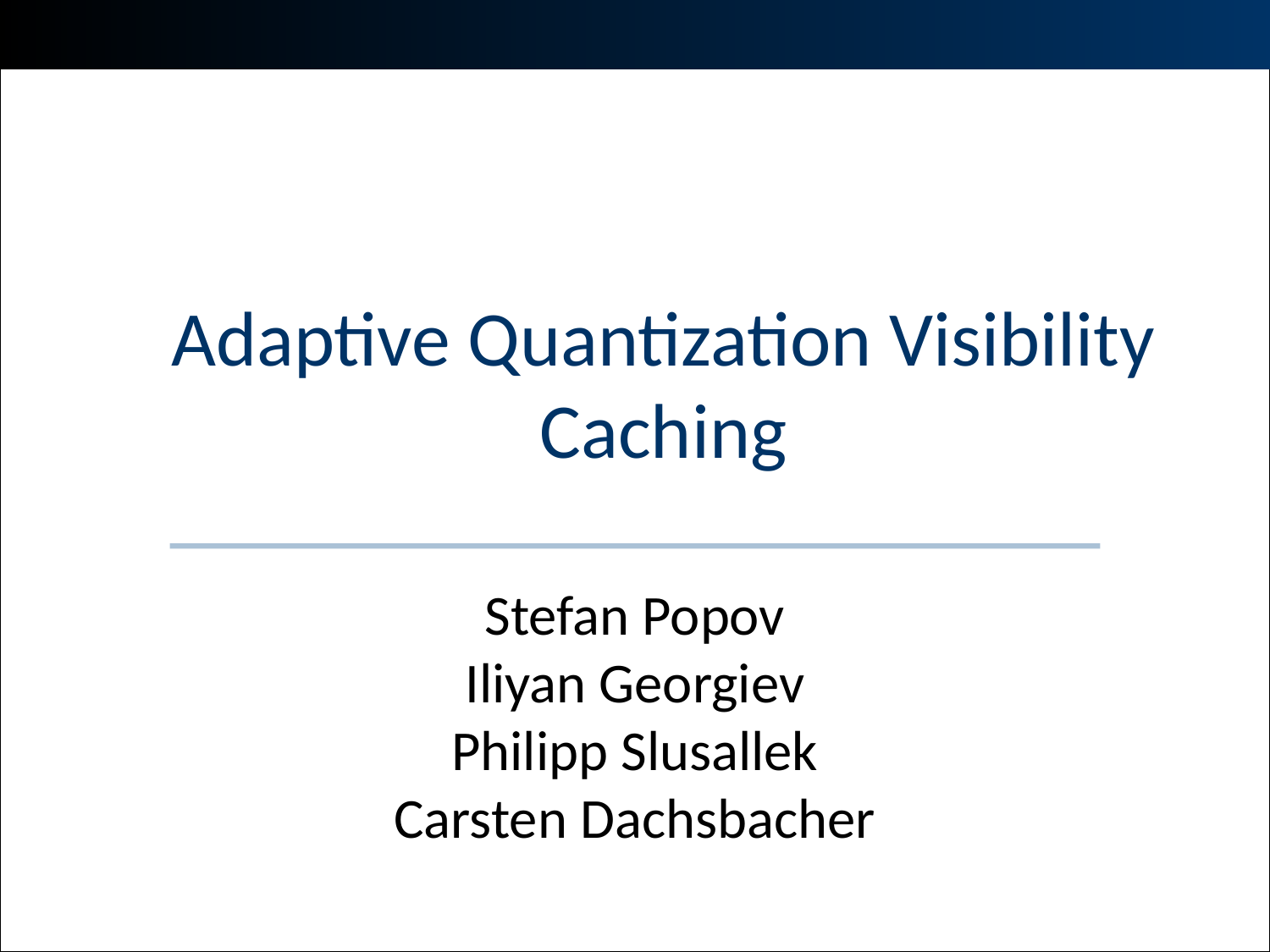

# Adaptive Quantization Visibility Caching
Stefan Popov
Iliyan Georgiev
Philipp Slusallek
Carsten Dachsbacher